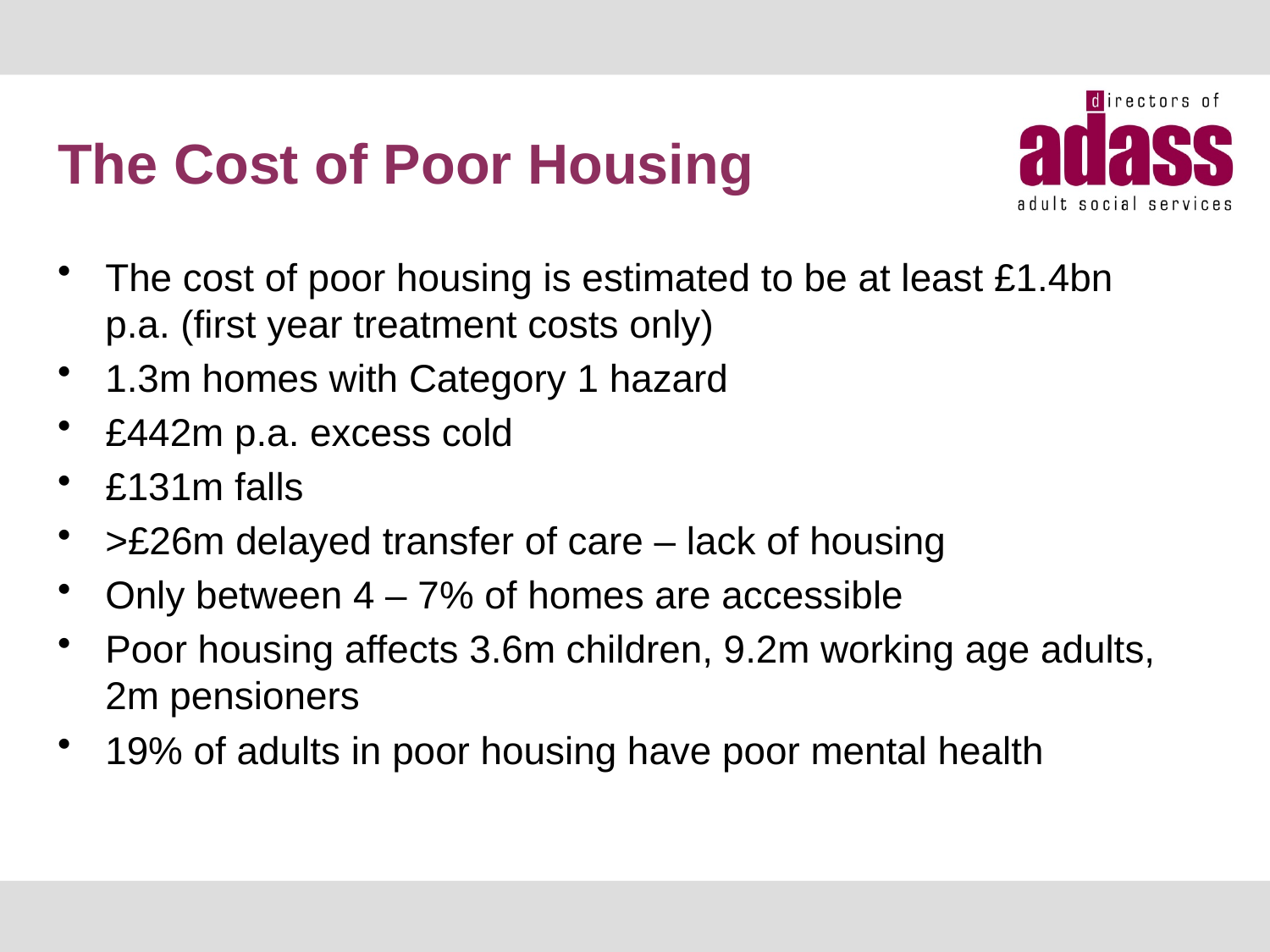

# The Cost of Poor Housing
The cost of poor housing is estimated to be at least £1.4bn p.a. (first year treatment costs only)
1.3m homes with Category 1 hazard
£442m p.a. excess cold
£131m falls
>£26m delayed transfer of care – lack of housing
Only between 4 – 7% of homes are accessible
Poor housing affects 3.6m children, 9.2m working age adults, 2m pensioners
19% of adults in poor housing have poor mental health